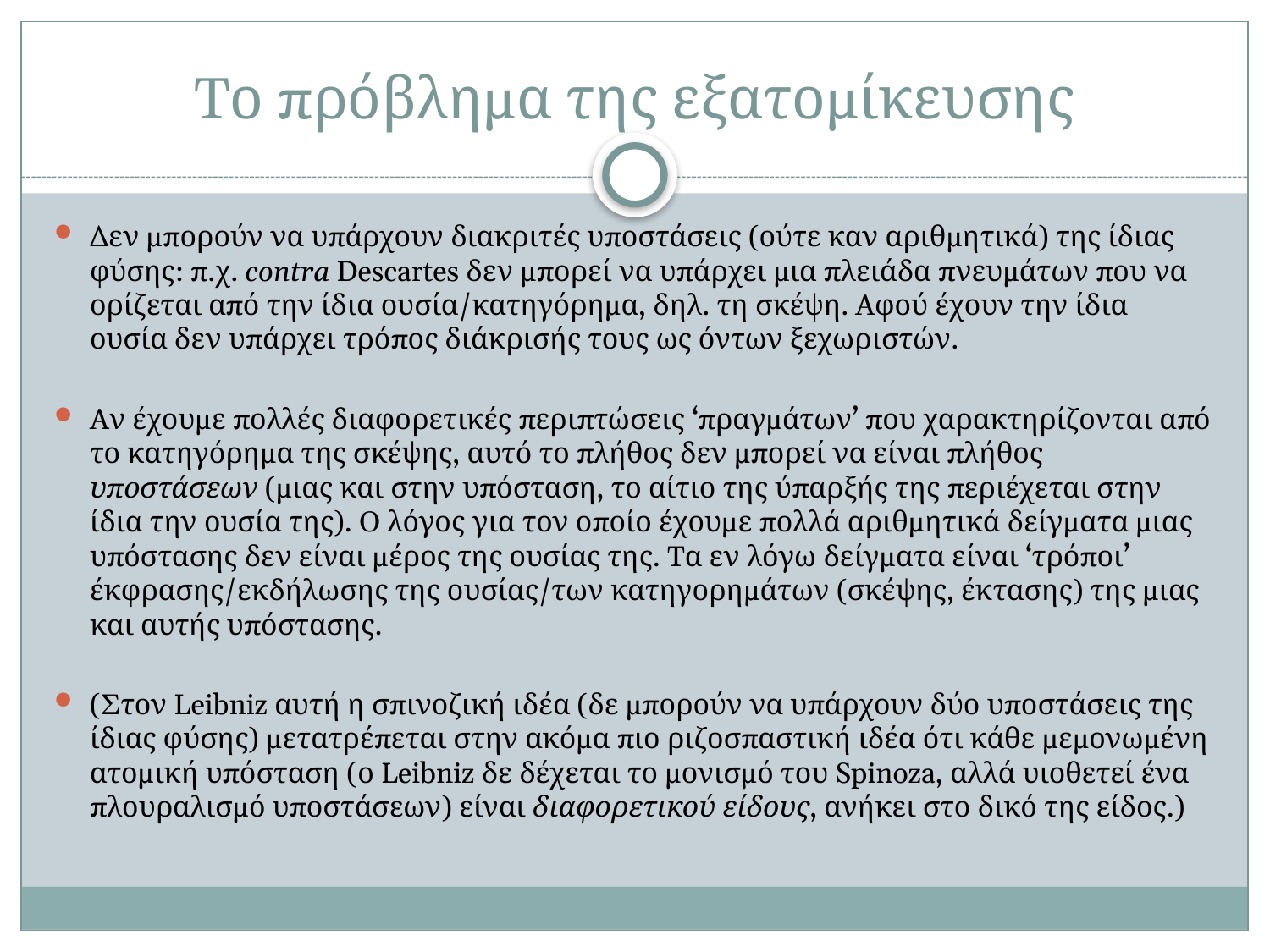

# Το πρόβλημα της εξατομίκευσης
Δεν μπορούν να υπάρχουν διακριτές υποστάσεις (ούτε καν αριθμητικά) της ίδιας φύσης: π.χ. contra Descartes δεν μπορεί να υπάρχει μια πλειάδα πνευμάτων που να ορίζεται από την ίδια ουσία/κατηγόρημα, δηλ. τη σκέψη. Αφού έχουν την ίδια ουσία δεν υπάρχει τρόπος διάκρισής τους ως όντων ξεχωριστών.

Αν έχουμε πολλές διαφορετικές περιπτώσεις ‘πραγμάτων’ που χαρακτηρίζονται από το κατηγόρημα της σκέψης, αυτό το πλήθος δεν μπορεί να είναι πλήθος υποστάσεων (μιας και στην υπόσταση, το αίτιο της ύπαρξής της περιέχεται στην ίδια την ουσία της). Ο λόγος για τον οποίο έχουμε πολλά αριθμητικά δείγματα μιας υπόστασης δεν είναι μέρος της ουσίας της. Τα εν λόγω δείγματα είναι ‘τρόποι’ έκφρασης/εκδήλωσης της ουσίας/των κατηγορημάτων (σκέψης, έκτασης) της μιας και αυτής υπόστασης.

(Στον Leibniz αυτή η σπινοζική ιδέα (δε μπορούν να υπάρχουν δύο υποστάσεις της ίδιας φύσης) μετατρέπεται στην ακόμα πιο ριζοσπαστική ιδέα ότι κάθε μεμονωμένη ατομική υπόσταση (ο Leibniz δε δέχεται το μονισμό του Spinoza, αλλά υιοθετεί ένα πλουραλισμό υποστάσεων) είναι διαφορετικού είδους, ανήκει στο δικό της είδος.)